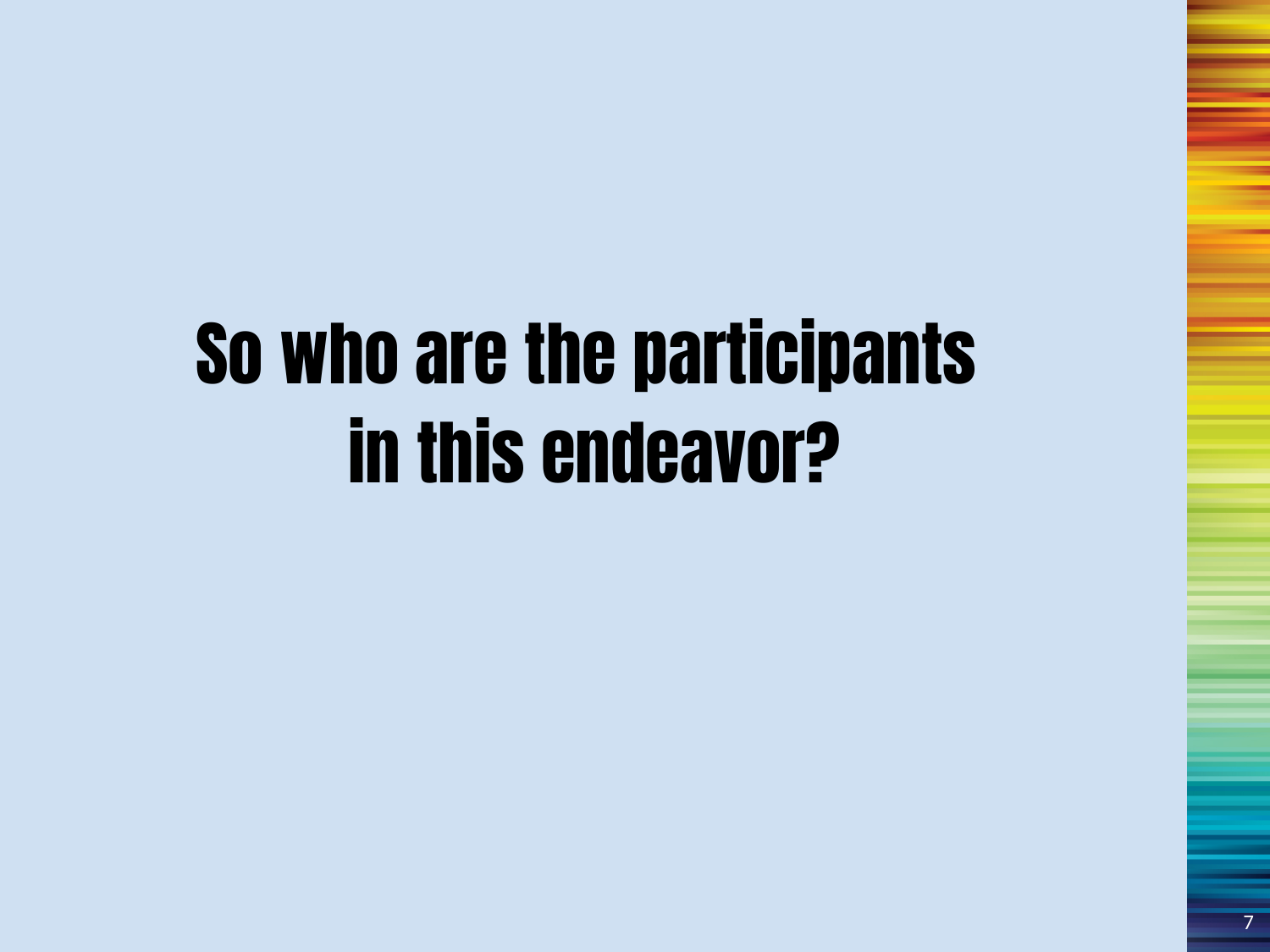

So who are the participants
in this endeavor?

7